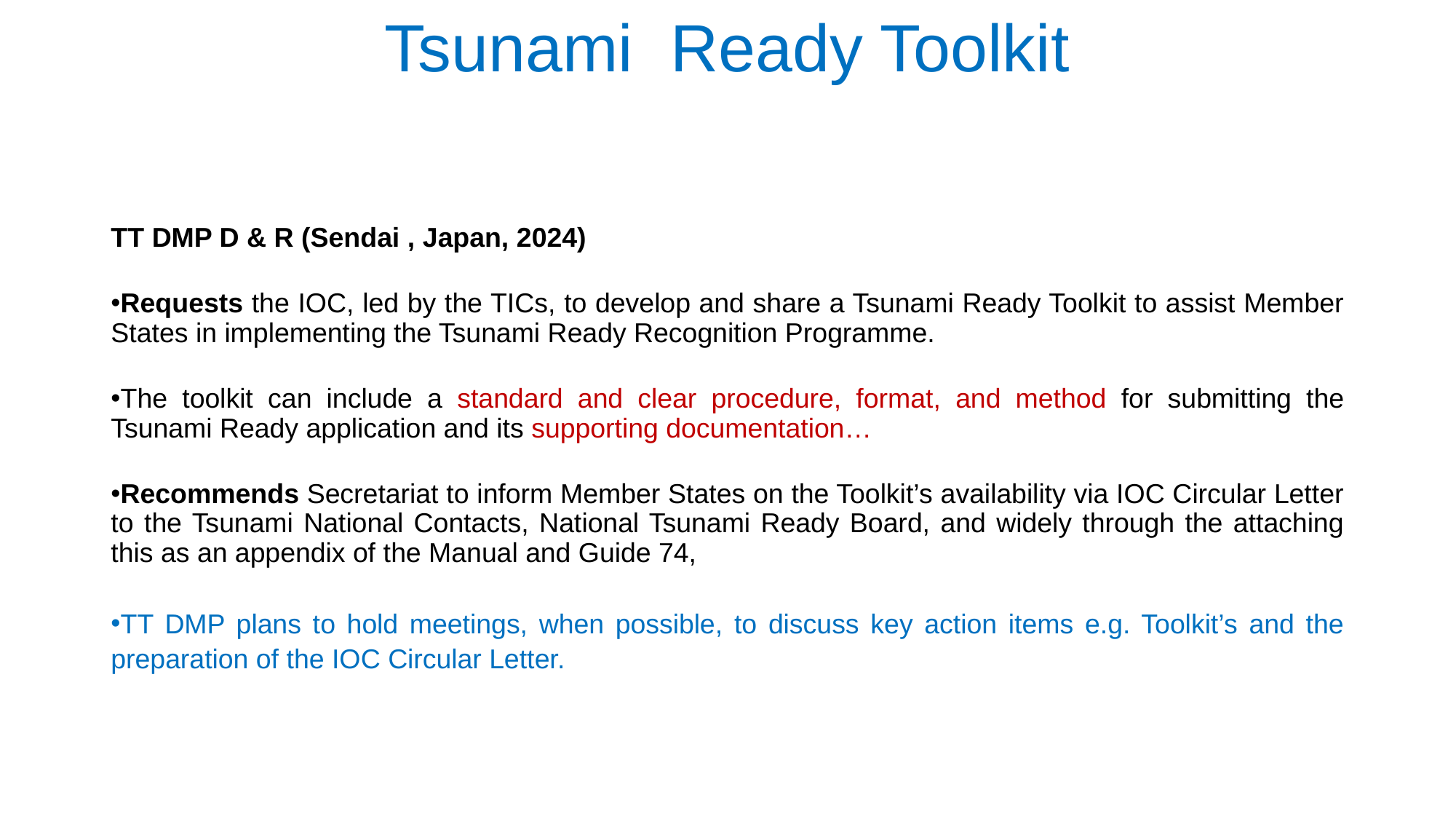

# Tsunami  Ready Toolkit
TT DMP D & R (Sendai , Japan, 2024)
Requests the IOC, led by the TICs, to develop and share a Tsunami Ready Toolkit to assist Member States in implementing the Tsunami Ready Recognition Programme.
The toolkit can include a standard and clear procedure, format, and method for submitting the Tsunami Ready application and its supporting documentation…
Recommends Secretariat to inform Member States on the Toolkit’s availability via IOC Circular Letter to the Tsunami National Contacts, National Tsunami Ready Board, and widely through the attaching this as an appendix of the Manual and Guide 74,
TT DMP plans to hold meetings, when possible, to discuss key action items e.g. Toolkit’s and the preparation of the IOC Circular Letter.